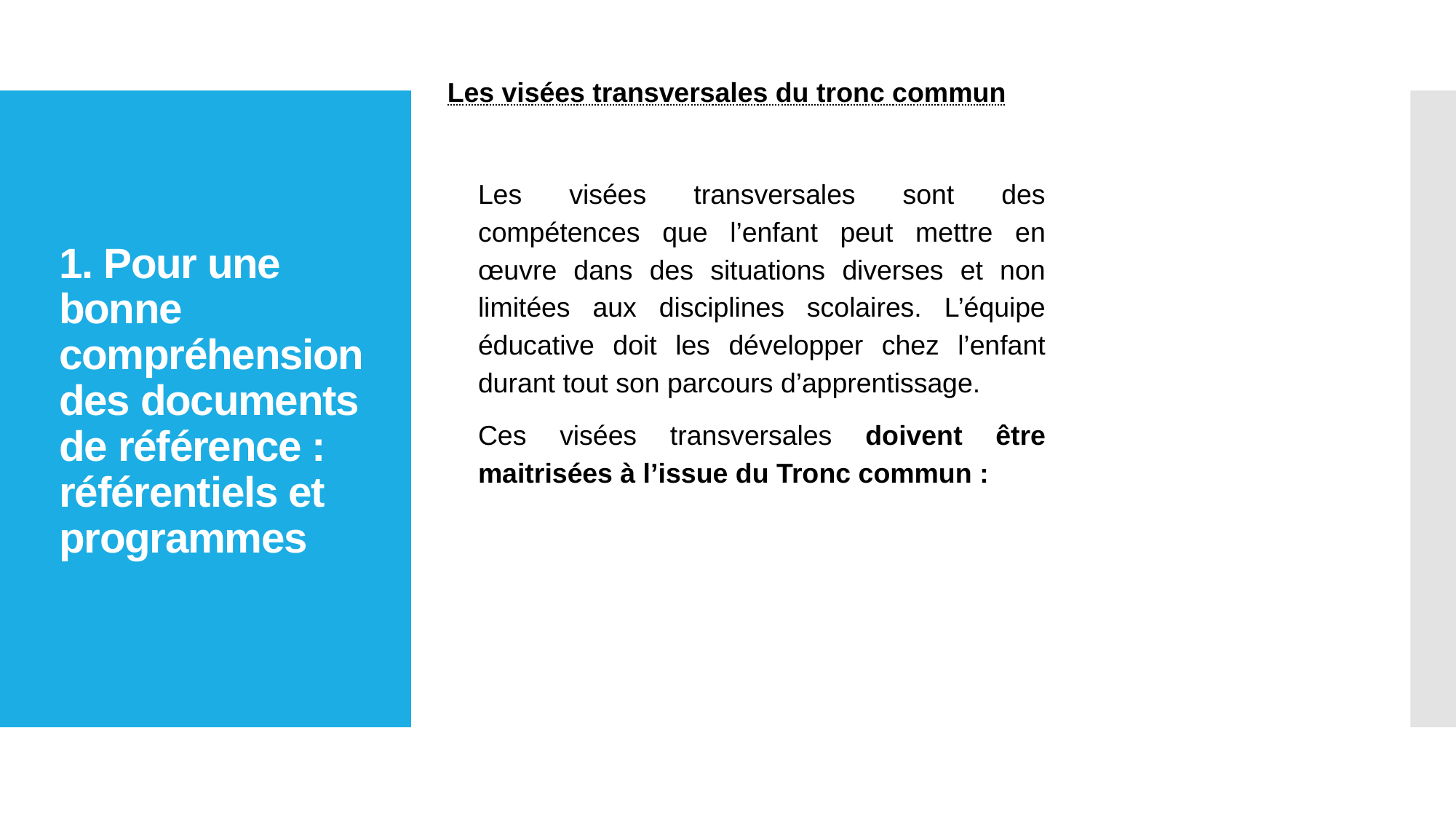

Les visées transversales du tronc commun
1. Pour une bonne compréhension des documents de référence : référentiels et programmes
Les visées transversales sont des compétences que l’enfant peut mettre en œuvre dans des situations diverses et non limitées aux disciplines scolaires. L’équipe éducative doit les développer chez l’enfant durant tout son parcours d’apprentissage.
Ces visées transversales doivent être maitrisées à l’issue du Tronc commun :